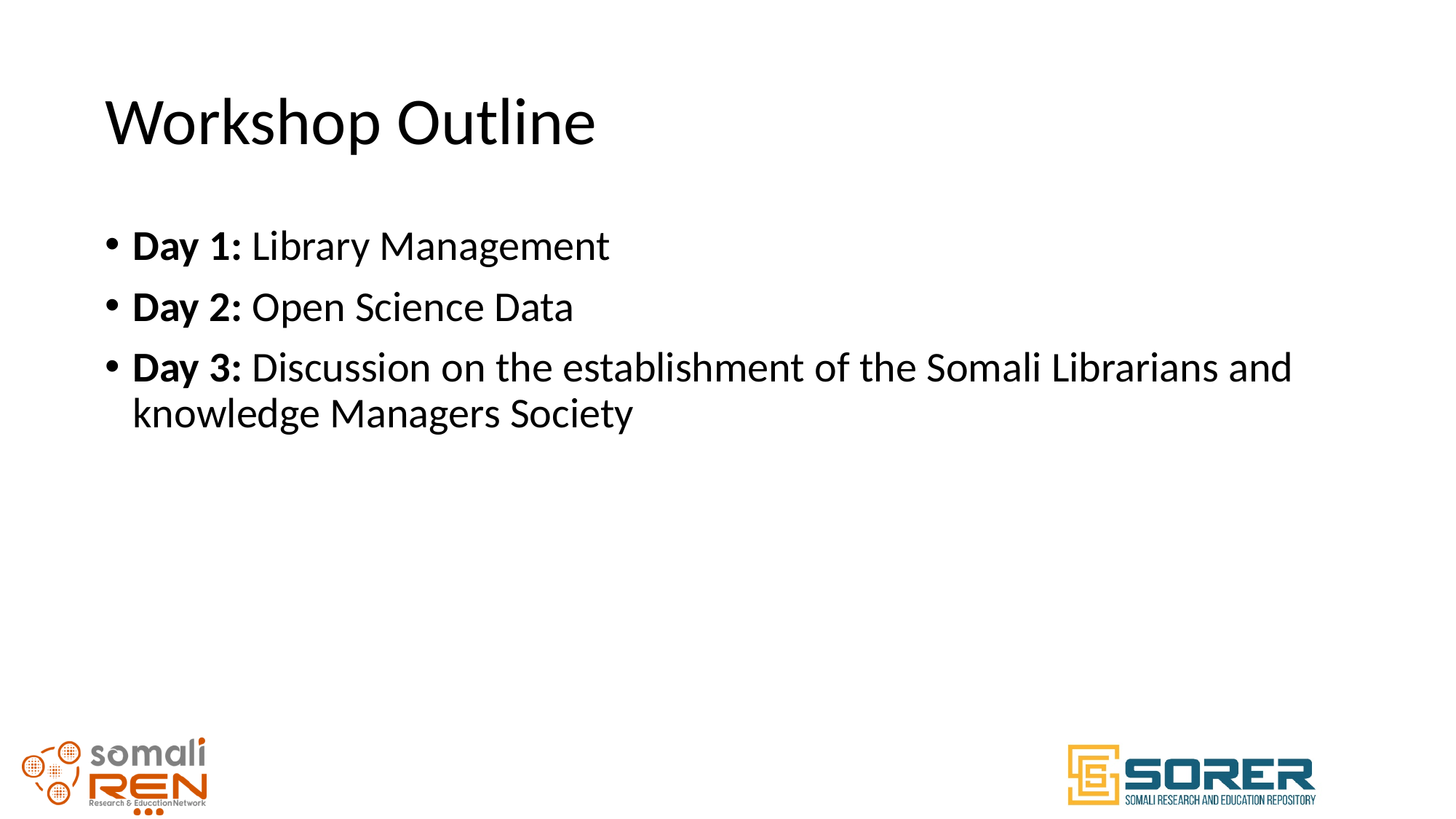

# Workshop Outline
Day 1: Library Management
Day 2: Open Science Data
Day 3: Discussion on the establishment of the Somali Librarians and knowledge Managers Society